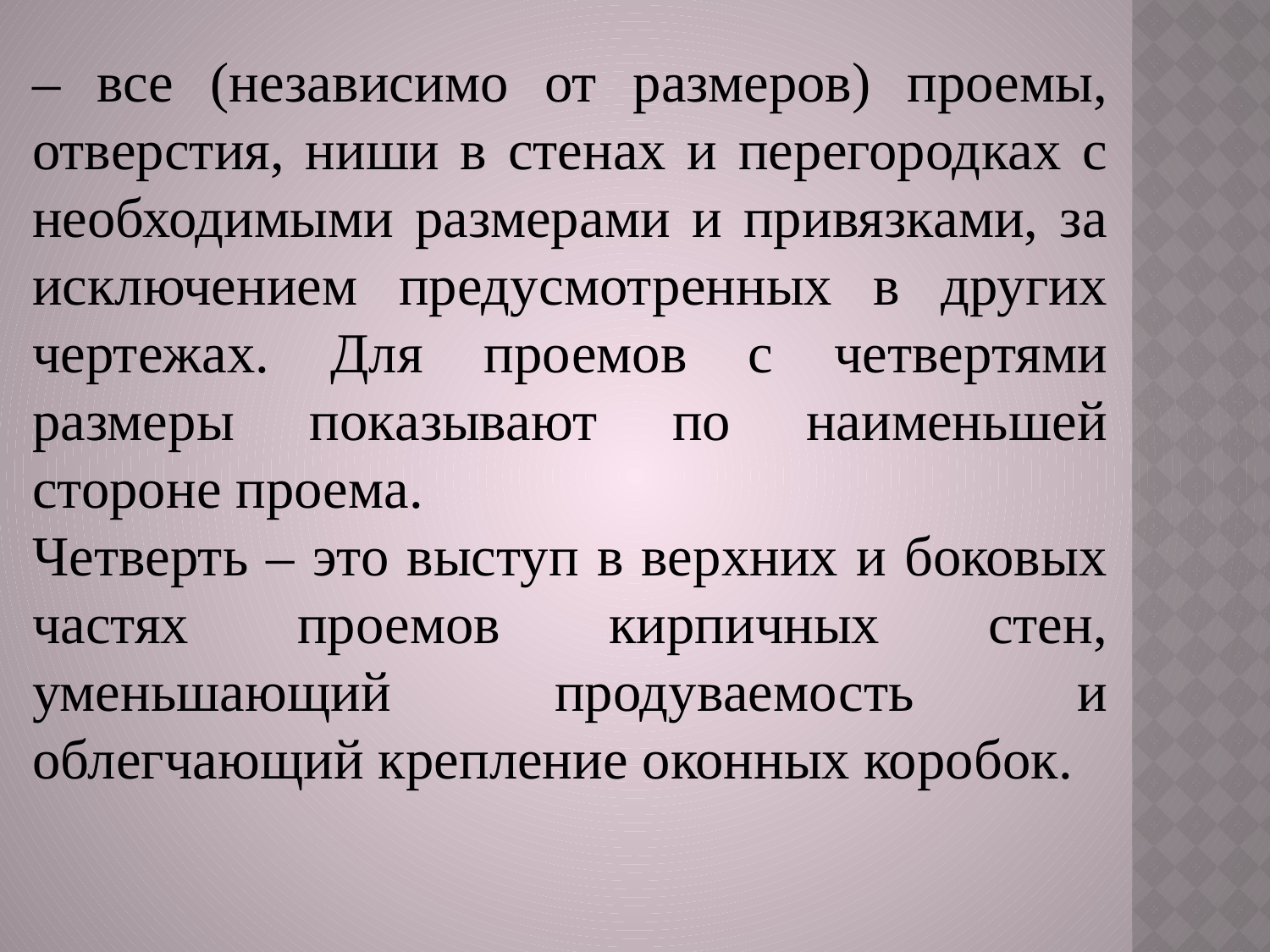

– все (независимо от размеров) проемы, отверстия, ниши в стенах и перегородках с необходимыми размерами и привязками, за исключением предусмотренных в других чертежах. Для проемов с четвертями размеры показывают по наименьшей стороне проема.
Четверть – это выступ в верхних и боковых частях проемов кирпичных стен, уменьшающий продуваемость и облегчающий крепление оконных коробок.